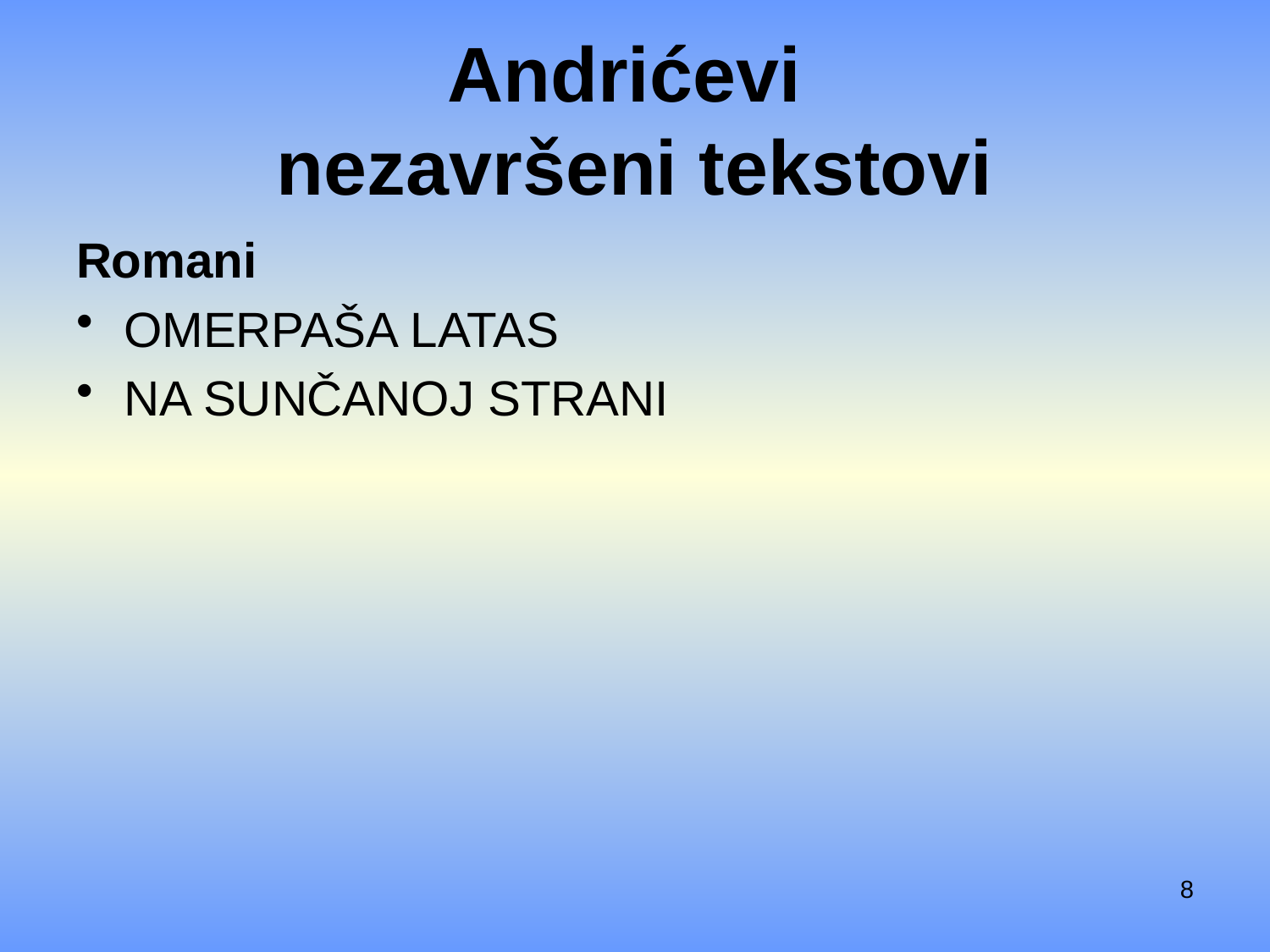

# Andrićevi nezavršeni tekstovi
Romani
Omerpaša Latas
Na sunčanoj strani

8